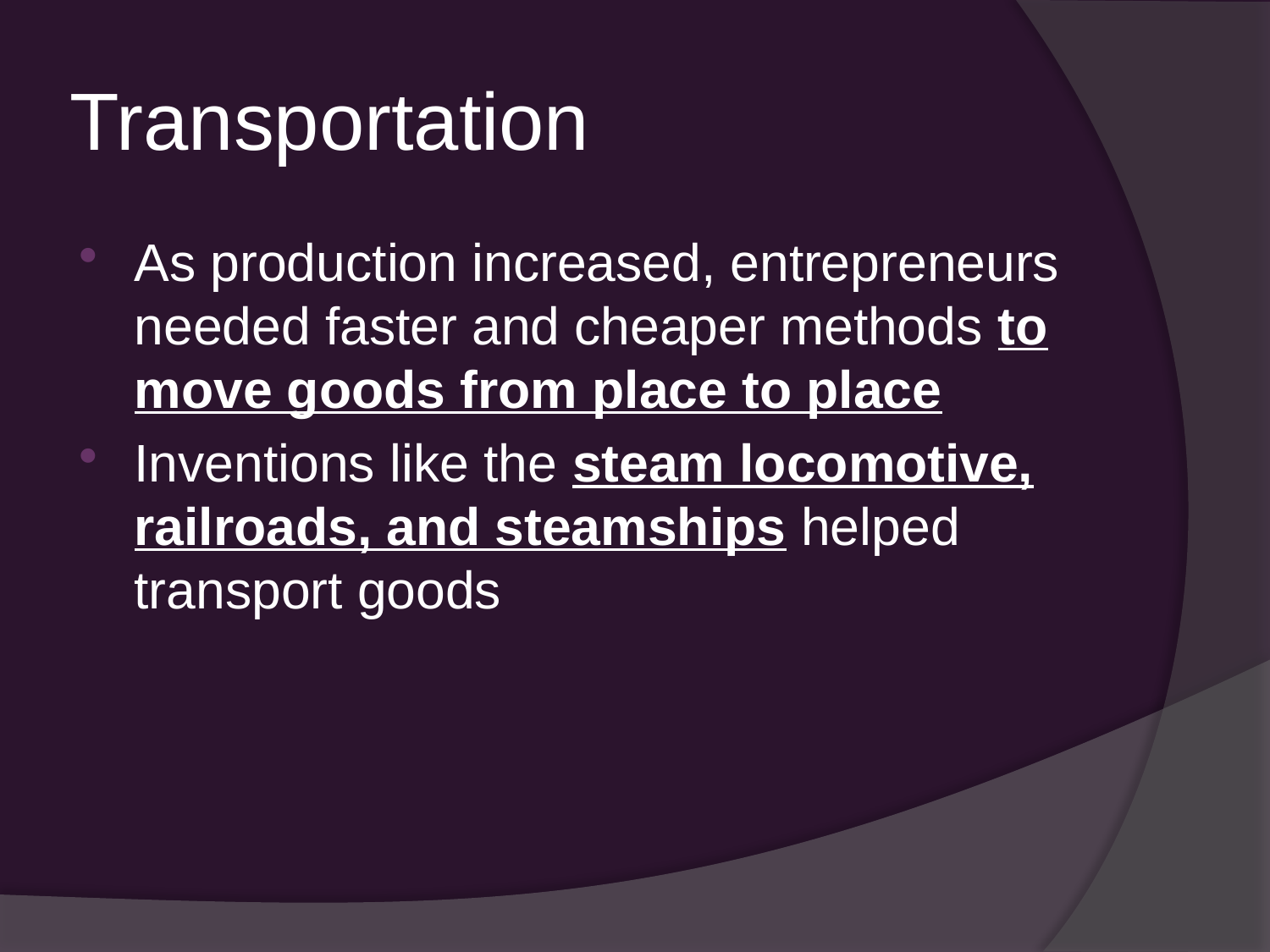

# Transportation
As production increased, entrepreneurs needed faster and cheaper methods to move goods from place to place
Inventions like the steam locomotive, railroads, and steamships helped transport goods